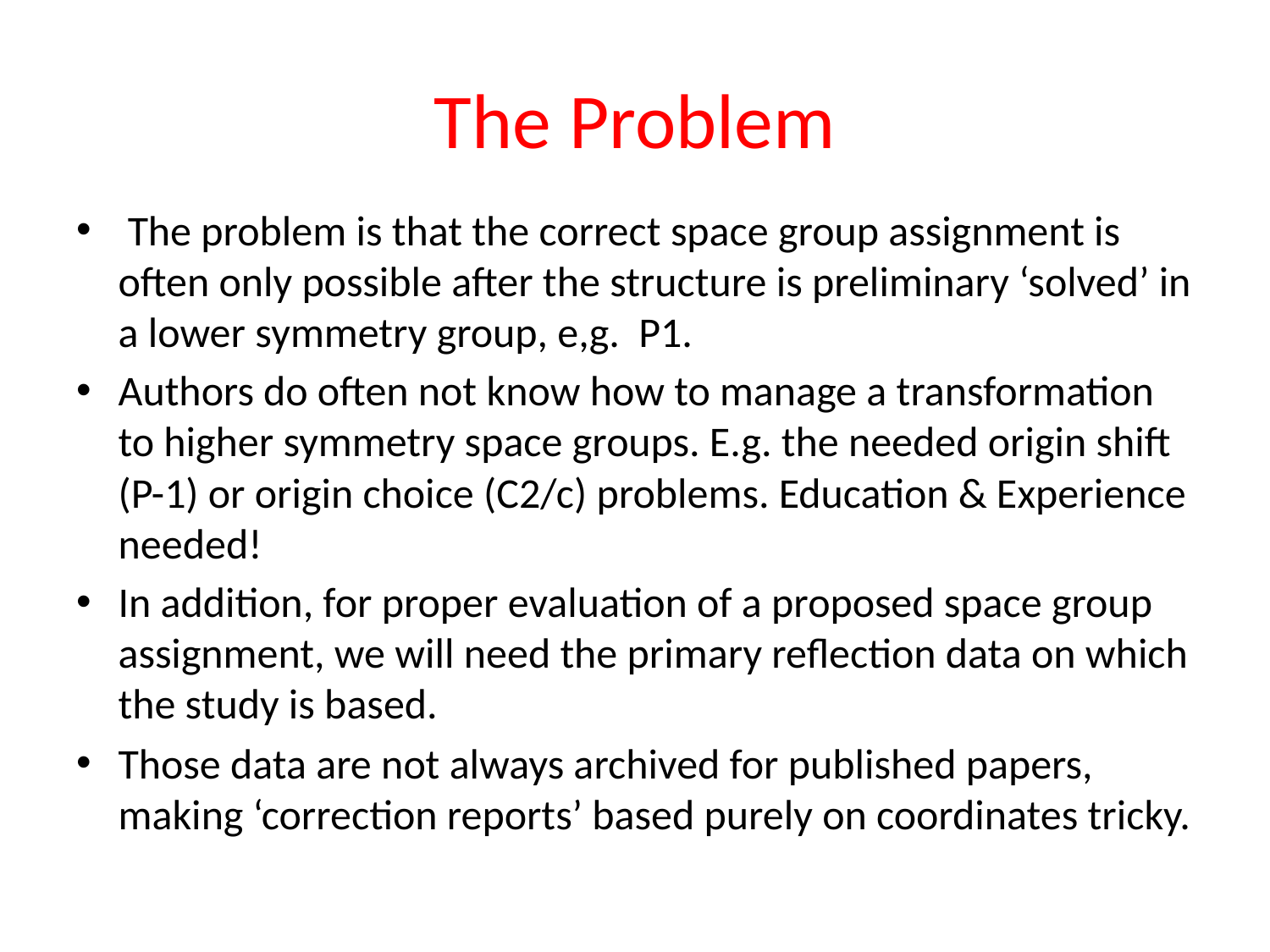

# The Problem
 The problem is that the correct space group assignment is often only possible after the structure is preliminary ‘solved’ in a lower symmetry group, e,g.  P1.
Authors do often not know how to manage a transformation to higher symmetry space groups. E.g. the needed origin shift (P-1) or origin choice (C2/c) problems. Education & Experience needed!
In addition, for proper evaluation of a proposed space group assignment, we will need the primary reflection data on which the study is based.
Those data are not always archived for published papers, making ‘correction reports’ based purely on coordinates tricky.